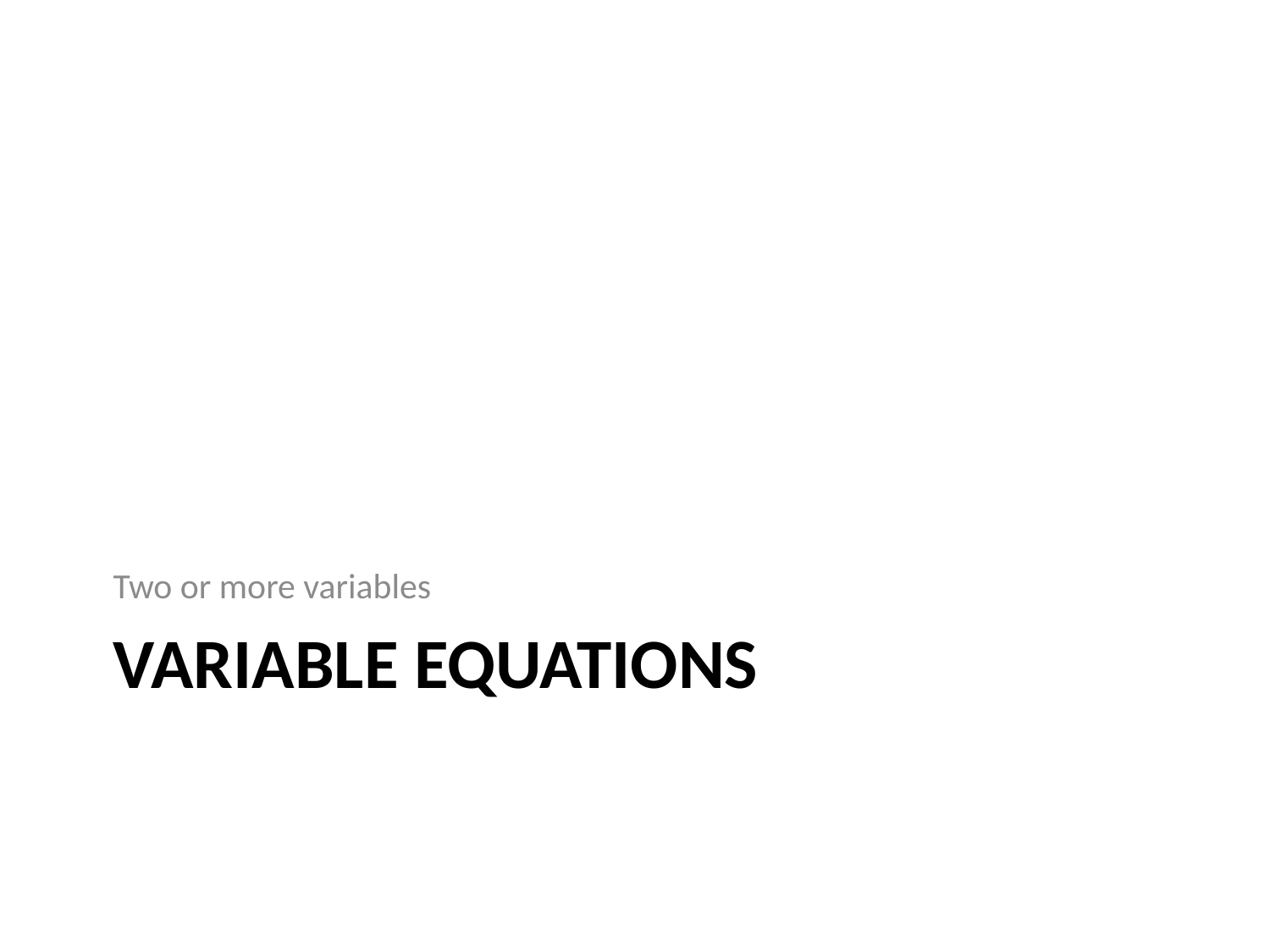

Two or more variables
# Variable equations